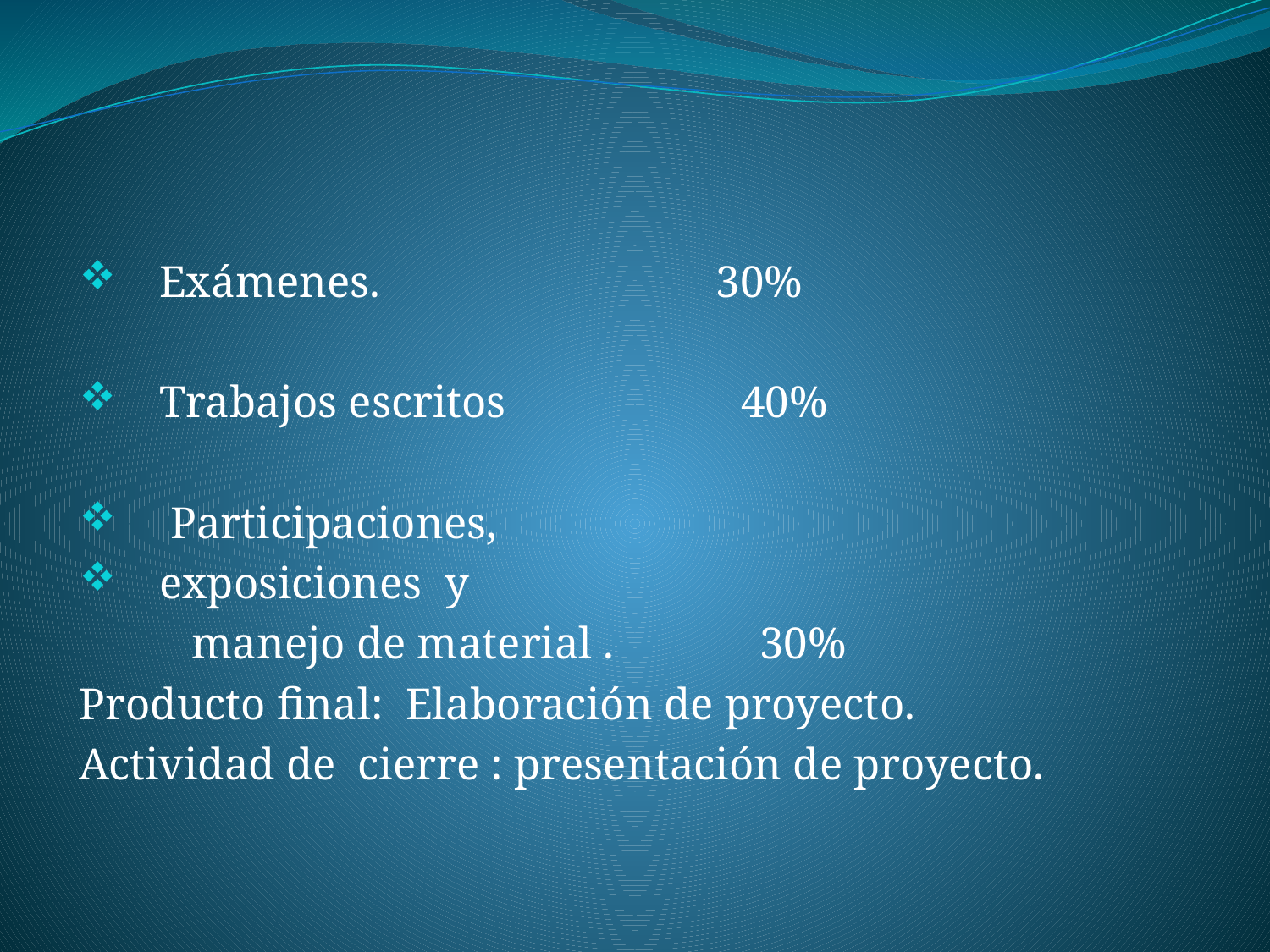

Exámenes.                              30%

    Trabajos escritos                     40%

     Participaciones,
    exposiciones  y
          manejo de material .             30%
Producto final:  Elaboración de proyecto.
Actividad de  cierre : presentación de proyecto.